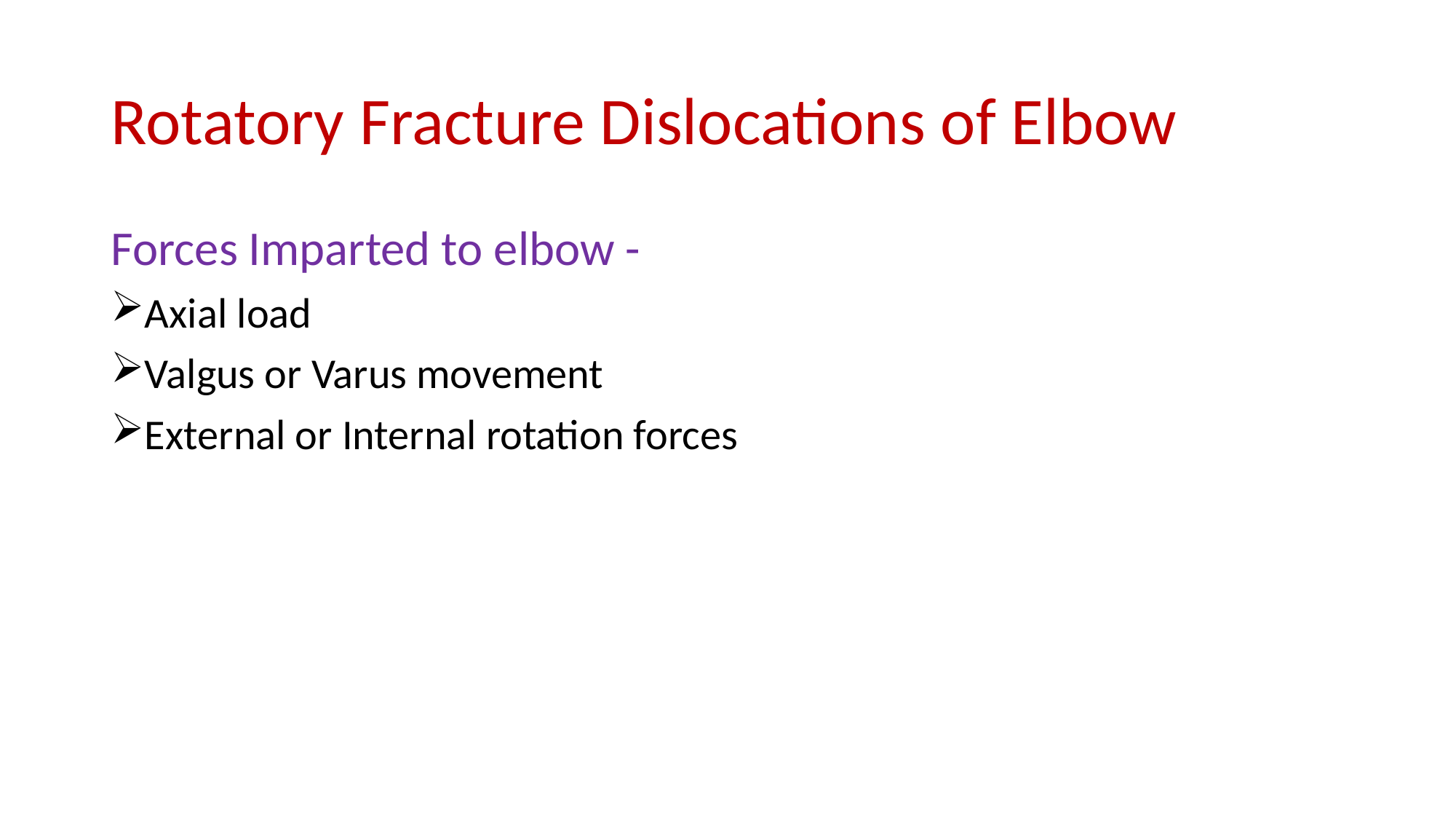

# Rotatory Fracture Dislocations of Elbow
Forces Imparted to elbow -
Axial load
Valgus or Varus movement
External or Internal rotation forces